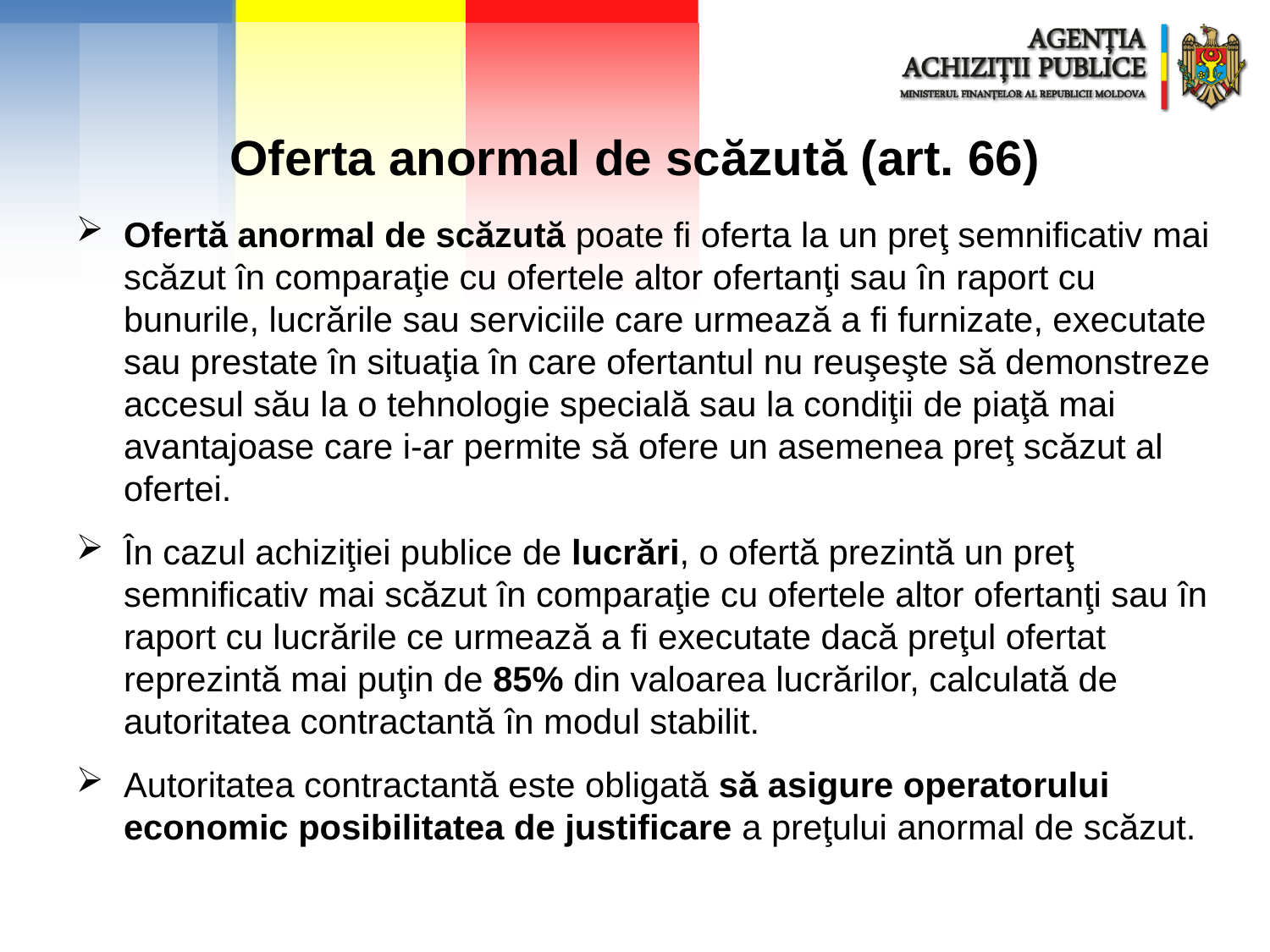

Oferta anormal de scăzută (art. 66)

Ofertă anormal de scăzută poate fi oferta la un preţ semnificativ mai scăzut în comparaţie cu ofertele altor ofertanţi sau în raport cu bunurile, lucrările sau serviciile care urmează a fi furnizate, executate sau prestate în situaţia în care ofertantul nu reuşeşte să demonstreze accesul său la o tehnologie specială sau la condiţii de piaţă mai avantajoase care i-ar permite să ofere un asemenea preţ scăzut al ofertei.
În cazul achiziţiei publice de lucrări, o ofertă prezintă un preţ semnificativ mai scăzut în comparaţie cu ofertele altor ofertanţi sau în raport cu lucrările ce urmează a fi executate dacă preţul ofertat reprezintă mai puţin de 85% din valoarea lucrărilor, calculată de autoritatea contractantă în modul stabilit.
Autoritatea contractantă este obligată să asigure operatorului economic posibilitatea de justificare a preţului anormal de scăzut.